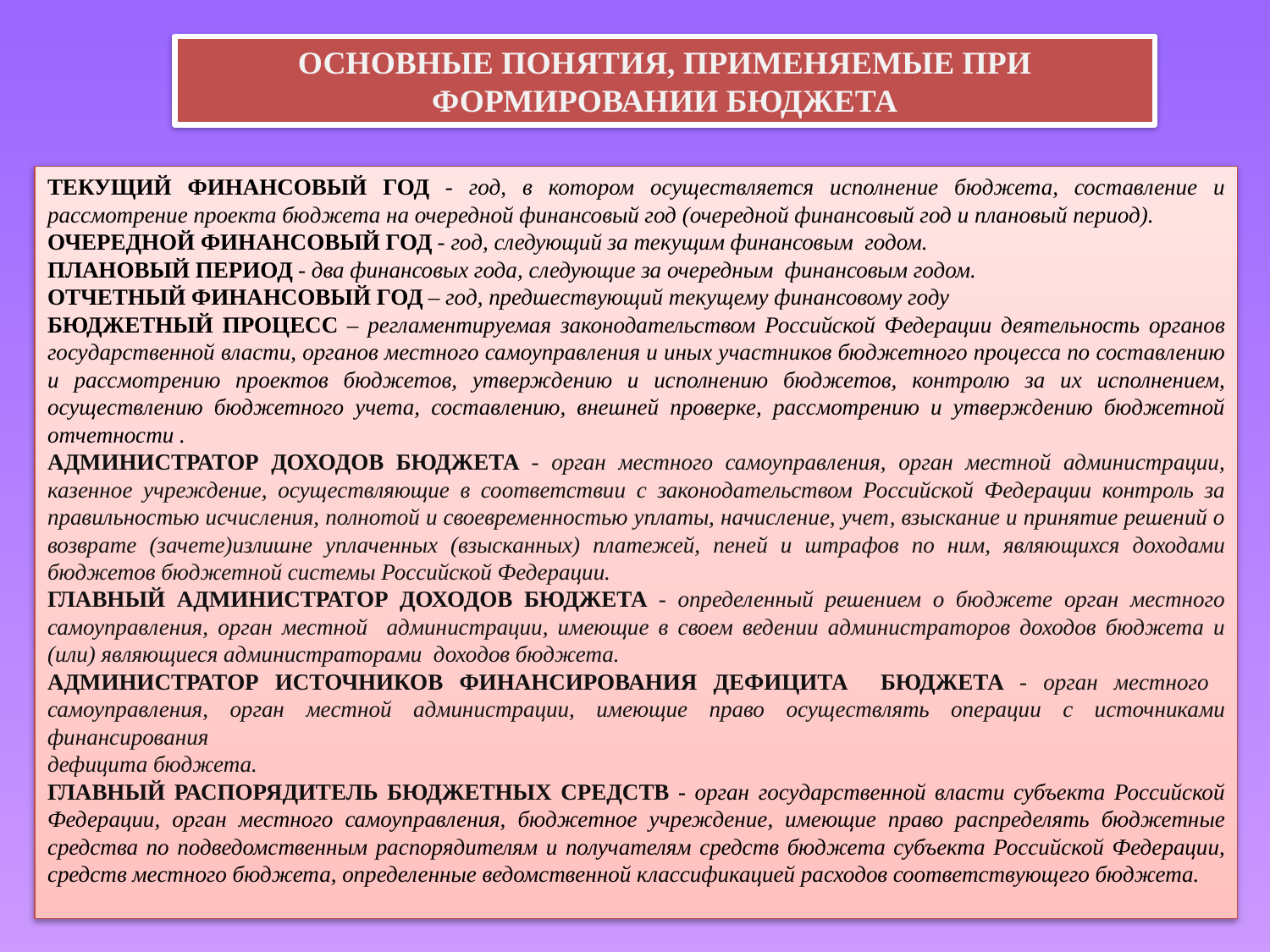

ОСНОВНЫЕ ПОНЯТИЯ, ПРИМЕНЯЕМЫЕ ПРИ ФОРМИРОВАНИИ БЮДЖЕТА
ТЕКУЩИЙ ФИНАНСОВЫЙ ГОД - год, в котором осуществляется исполнение бюджета, составление и рассмотрение проекта бюджета на очередной финансовый год (очередной финансовый год и плановый период).
ОЧЕРЕДНОЙ ФИНАНСОВЫЙ ГОД - год, следующий за текущим финансовым  годом.
ПЛАНОВЫЙ ПЕРИОД - два финансовых года, следующие за очередным  финансовым годом.
ОТЧЕТНЫЙ ФИНАНСОВЫЙ ГОД – год, предшествующий текущему финансовому году
БЮДЖЕТНЫЙ ПРОЦЕСС – регламентируемая законодательством Российской Федерации деятельность органов государственной власти, органов местного самоуправления и иных участников бюджетного процесса по составлению и рассмотрению проектов бюджетов, утверждению и исполнению бюджетов, контролю за их исполнением, осуществлению бюджетного учета, составлению, внешней проверке, рассмотрению и утверждению бюджетной отчетности .
АДМИНИСТРАТОР ДОХОДОВ БЮДЖЕТА - орган местного самоуправления, орган местной администрации, казенное учреждение, осуществляющие в соответствии с законодательством Российской Федерации контроль за правильностью исчисления, полнотой и своевременностью уплаты, начисление, учет, взыскание и принятие решений о возврате (зачете)излишне уплаченных (взысканных) платежей, пеней и штрафов по ним, являющихся доходами бюджетов бюджетной системы Российской Федерации.
ГЛАВНЫЙ АДМИНИСТРАТОР ДОХОДОВ БЮДЖЕТА - определенный решением о бюджете орган местного самоуправления, орган местной  администрации, имеющие в своем ведении администраторов доходов бюджета и (или) являющиеся администраторами  доходов бюджета.
АДМИНИСТРАТОР ИСТОЧНИКОВ ФИНАНСИРОВАНИЯ ДЕФИЦИТА  БЮДЖЕТА - орган местного  самоуправления, орган местной администрации, имеющие право осуществлять операции с источниками финансирования
дефицита бюджета.
ГЛАВНЫЙ РАСПОРЯДИТЕЛЬ БЮДЖЕТНЫХ СРЕДСТВ - орган государственной власти субъекта Российской Федерации, орган местного самоуправления, бюджетное учреждение, имеющие право распределять бюджетные средства по подведомственным распорядителям и получателям средств бюджета субъекта Российской Федерации, средств местного бюджета, определенные ведомственной классификацией расходов соответствующего бюджета.